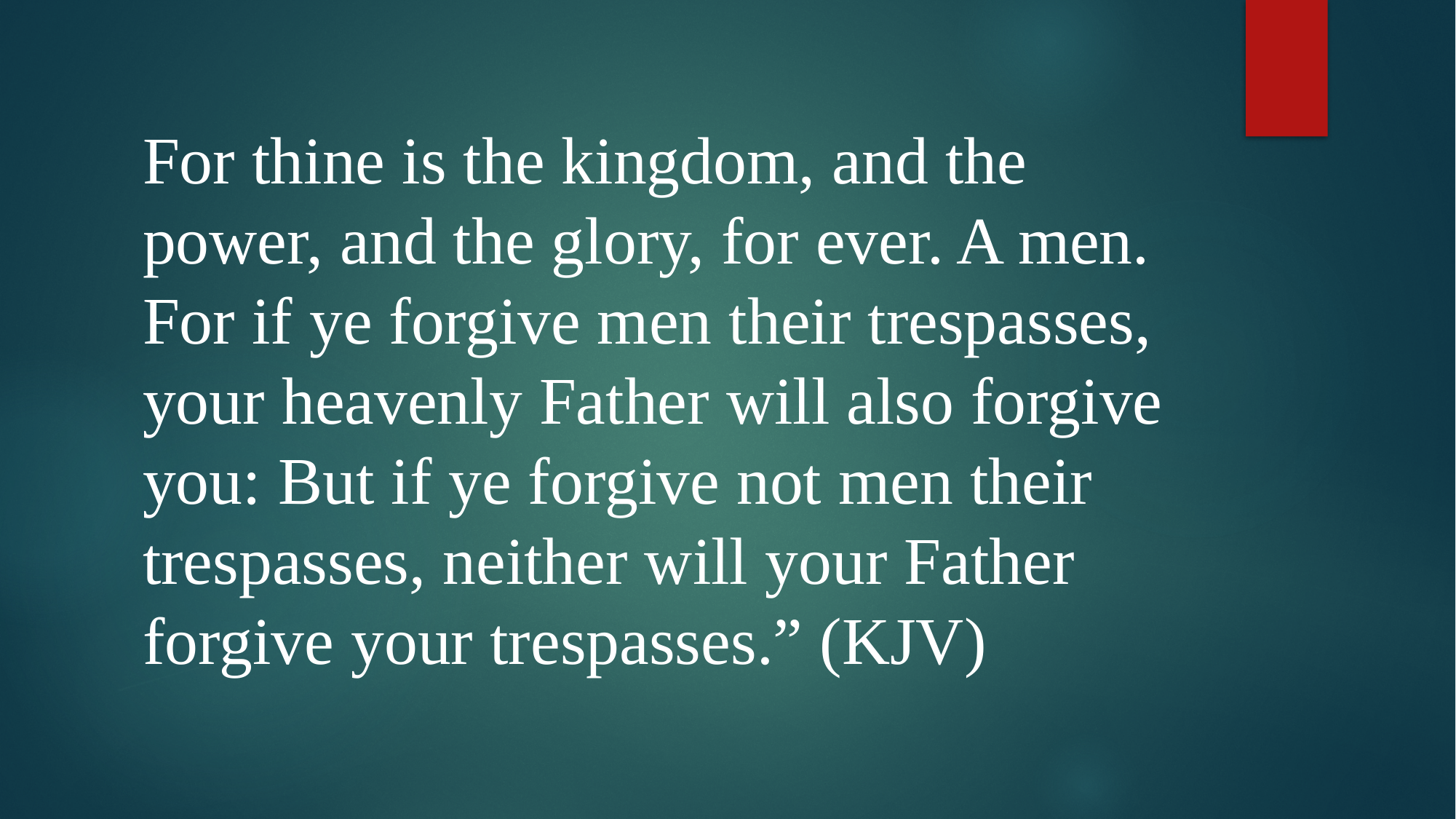

#
For thine is the kingdom, and the power, and the glory, for ever. A men. For if ye forgive men their trespasses, your heavenly Father will also forgive you: But if ye forgive not men their trespasses, neither will your Father forgive your trespasses.” (KJV)